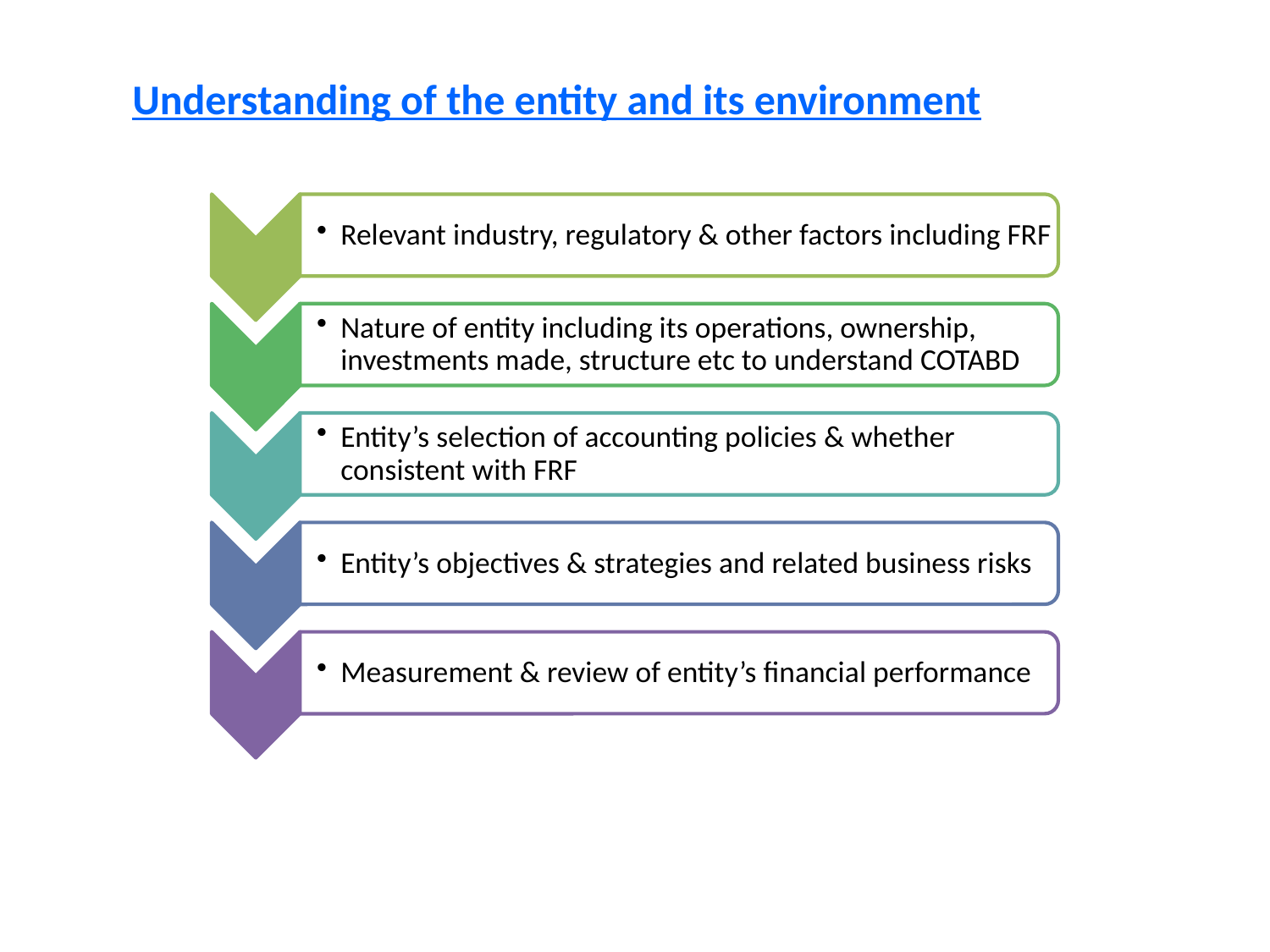

Understanding of the entity and its environment

Relevant industry, regulatory & other factors including FRF

Nature of entity including its operations, ownership, investments made, structure etc to understand COTABD

Entity’s selection of accounting policies & whether consistent with FRF

Entity’s objectives & strategies and related business risks

Measurement & review of entity’s financial performance